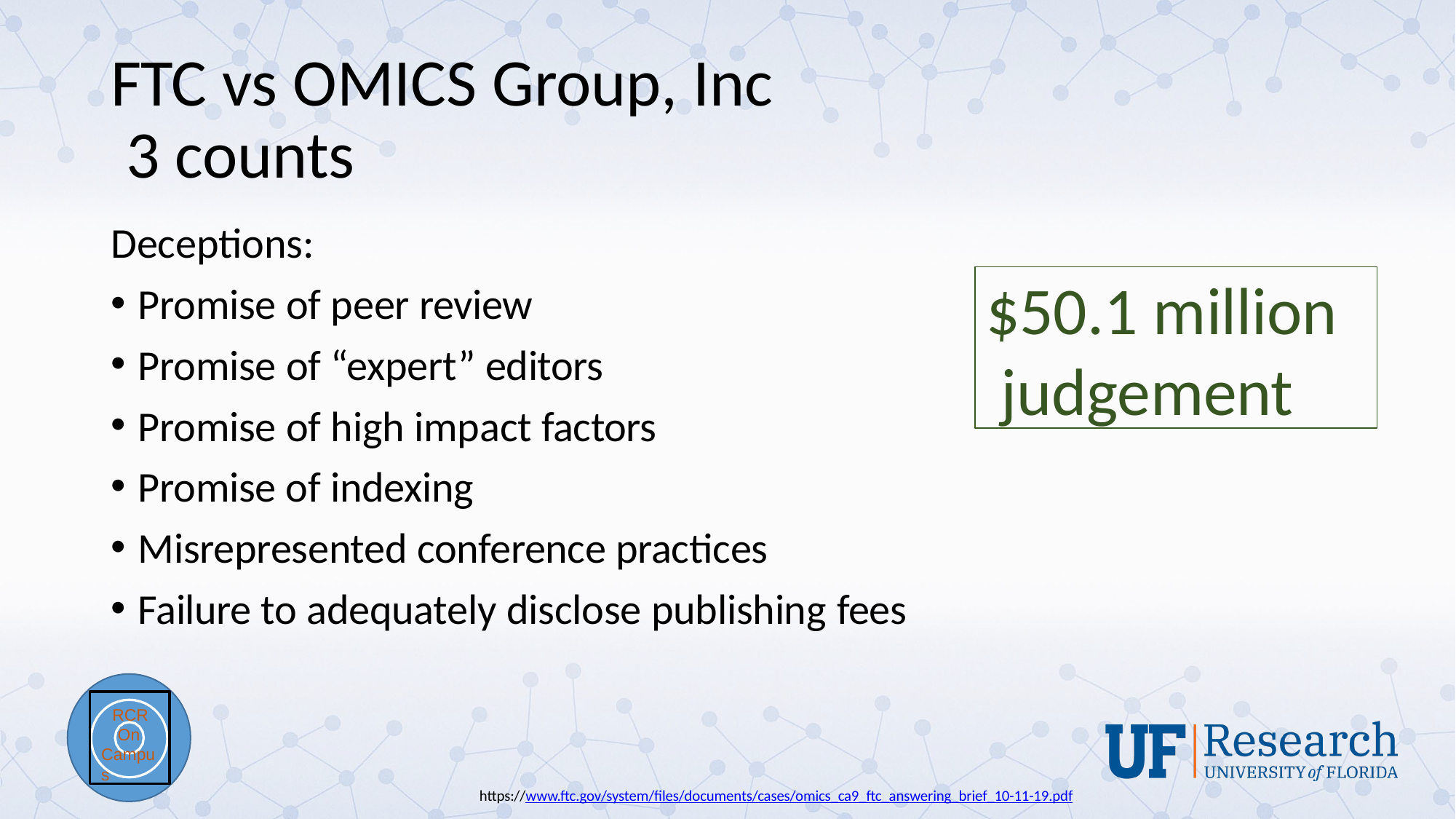

# FTC vs OMICS Group, Inc  3 counts
Deceptions:
Promise of peer review
Promise of “expert” editors
Promise of high impact factors
Promise of indexing
Misrepresented conference practices
Failure to adequately disclose publishing fees
$50.1 million  judgement
RCR
On  Campus
https://www.ftc.gov/system/files/documents/cases/omics_ca9_ftc_answering_brief_10-11-19.pdf